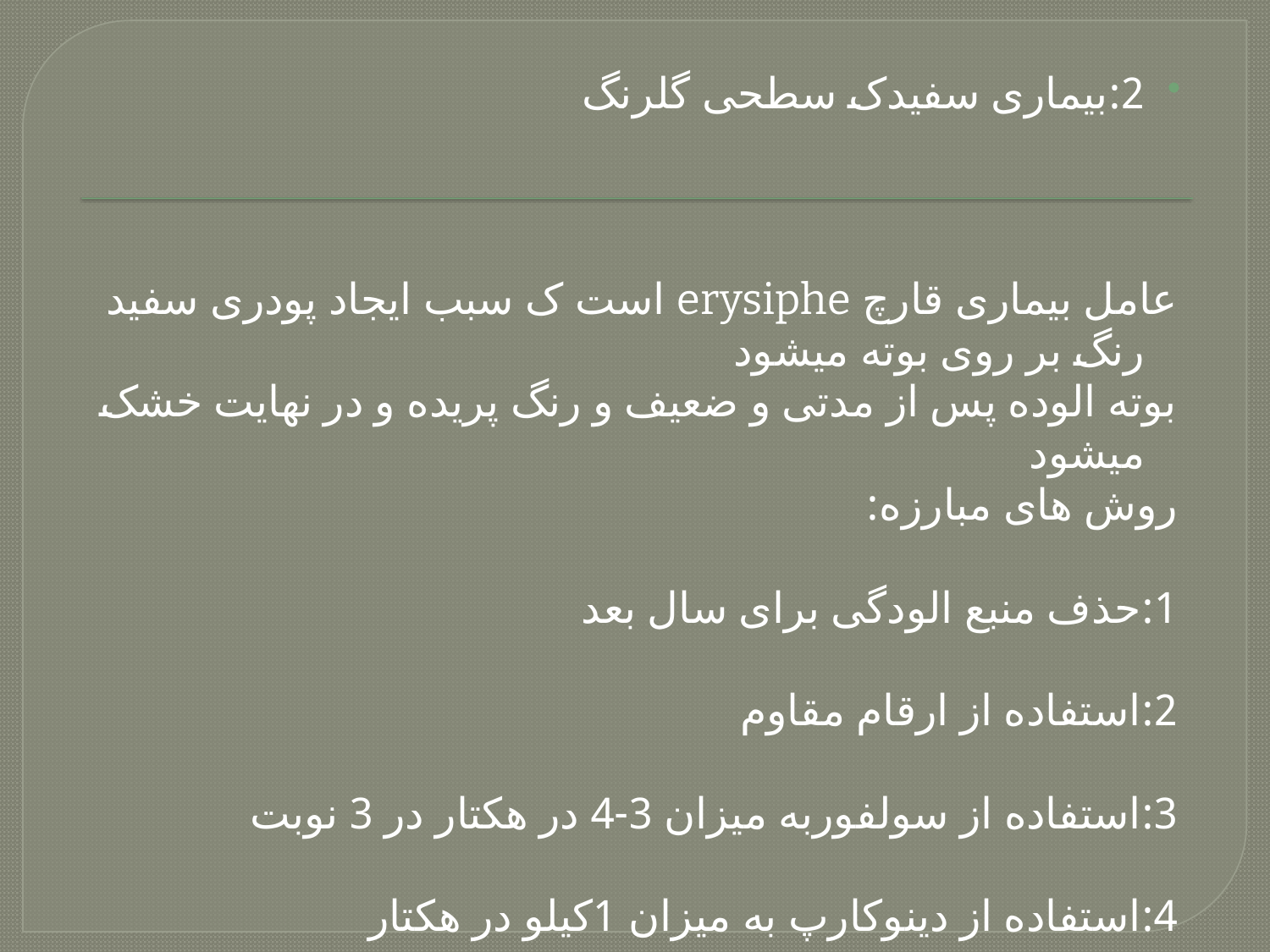

2:بیماری سفیدک سطحی گلرنگ

عامل بیماری قارچ erysiphe است ک سبب ایجاد پودری سفید رنگ بر روی بوته میشود
بوته الوده پس از مدتی و ضعیف و رنگ پریده و در نهایت خشک میشود
روش های مبارزه:

1:حذف منبع الودگی برای سال بعد

2:استفاده از ارقام مقاوم

3:استفاده از سولفوربه میزان 3-4 در هکتار در 3 نوبت

4:استفاده از دینوکارپ به میزان 1کیلو در هکتار